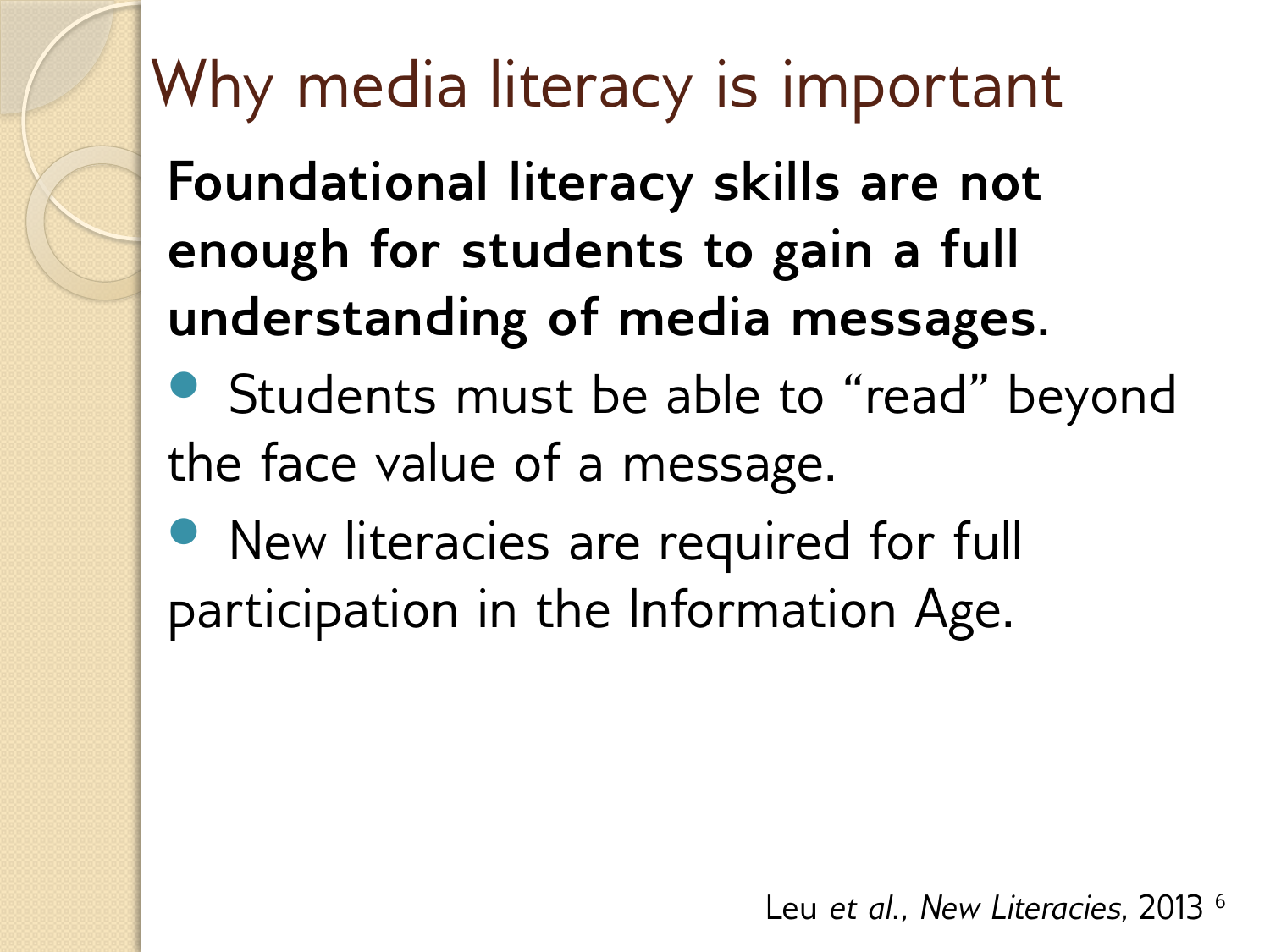

# Why media literacy is important
Foundational literacy skills are not enough for students to gain a full understanding of media messages.
 Students must be able to “read” beyond the face value of a message.
 New literacies are required for full participation in the Information Age.

Leu et al., New Literacies, 2013 6